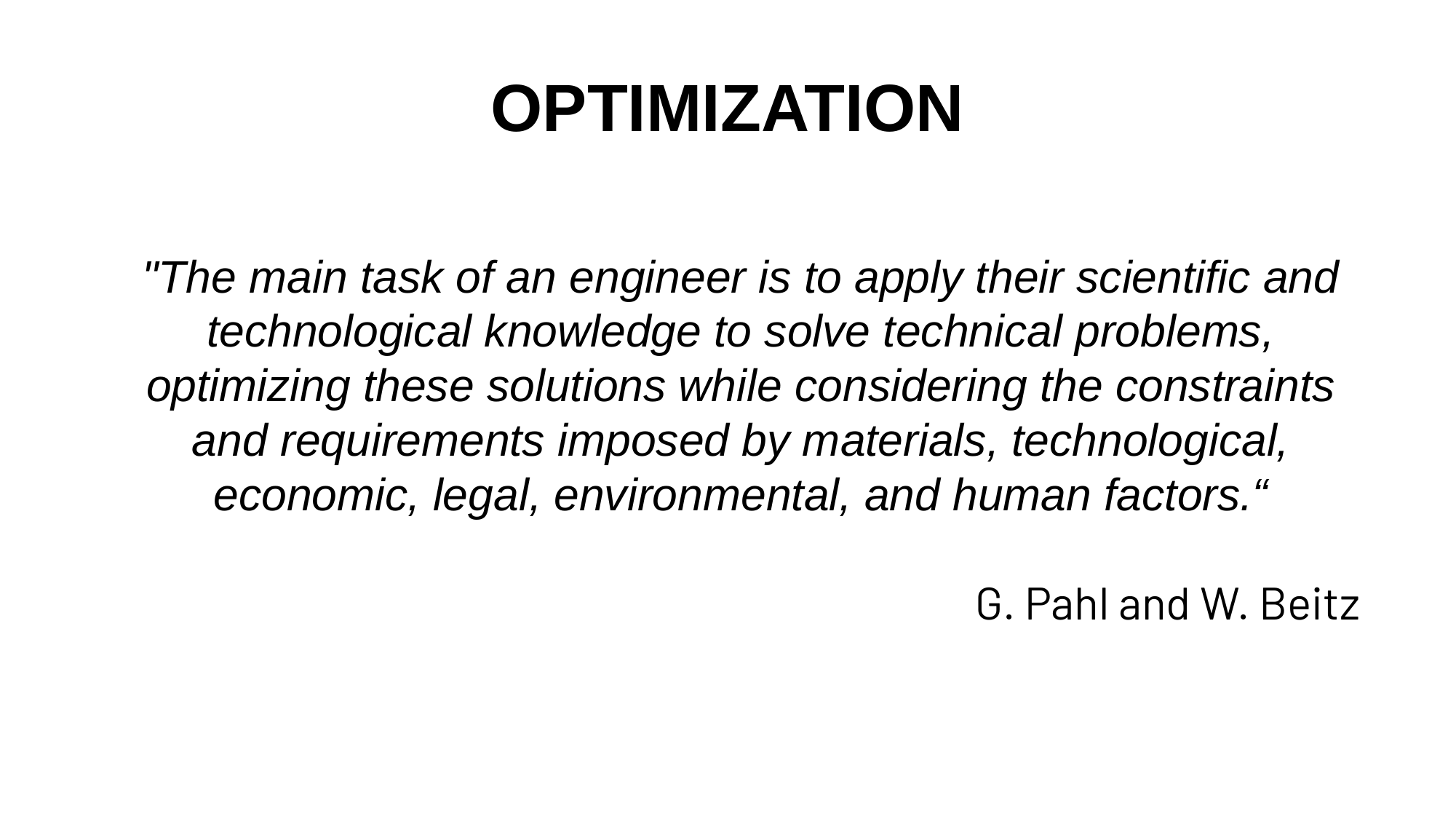

OPTIMIZATION
"The main task of an engineer is to apply their scientific and technological knowledge to solve technical problems, optimizing these solutions while considering the constraints and requirements imposed by materials, technological, economic, legal, environmental, and human factors.“

G. Pahl and W. Beitz